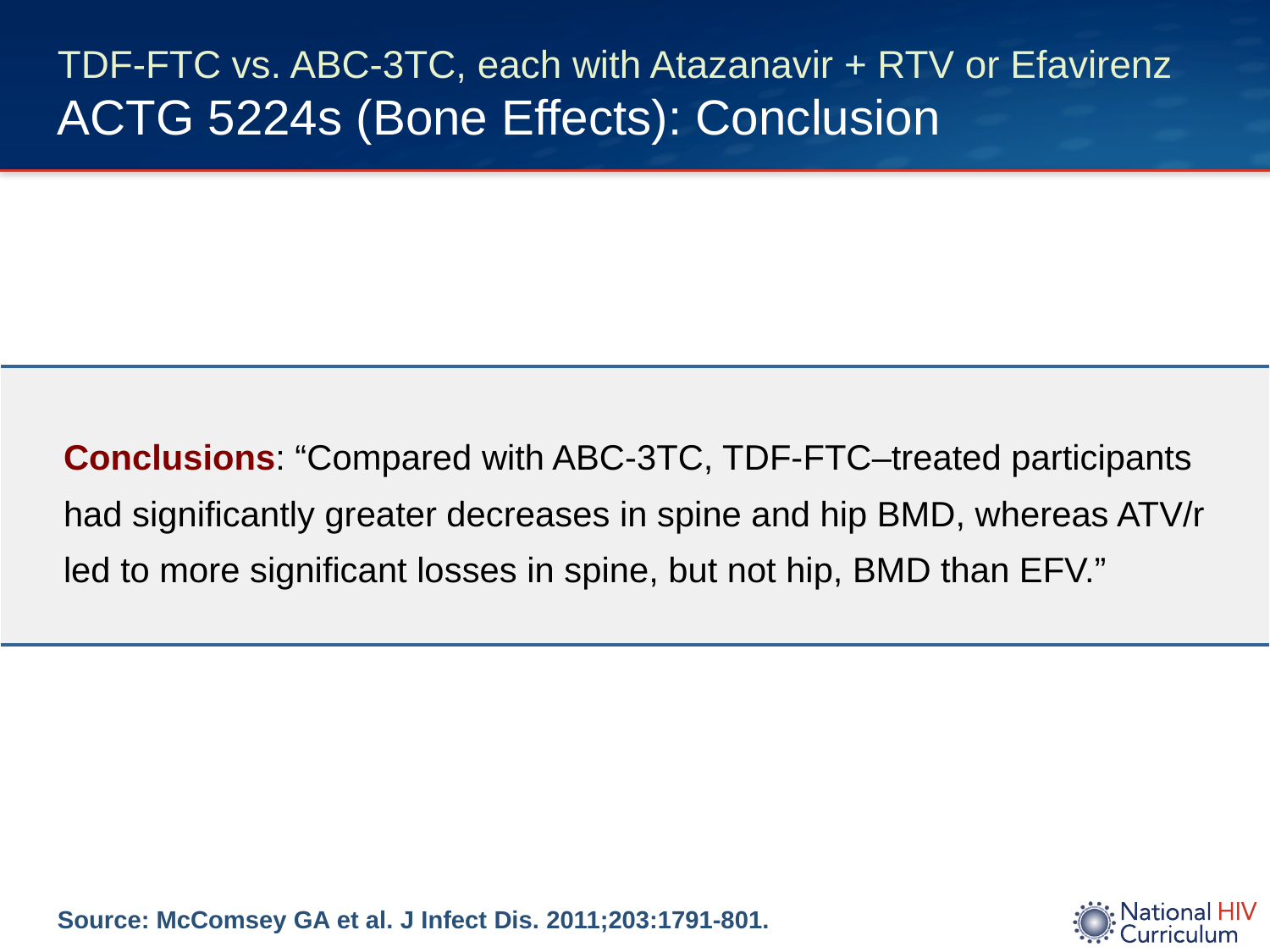

# TDF-FTC vs. ABC-3TC, each with Atazanavir + RTV or Efavirenz ACTG 5224s (Bone Effects): Conclusion
| Conclusions: “Compared with ABC-3TC, TDF-FTC–treated participants had significantly greater decreases in spine and hip BMD, whereas ATV/r led to more significant losses in spine, but not hip, BMD than EFV.” |
| --- |
Source: McComsey GA et al. J Infect Dis. 2011;203:1791-801.